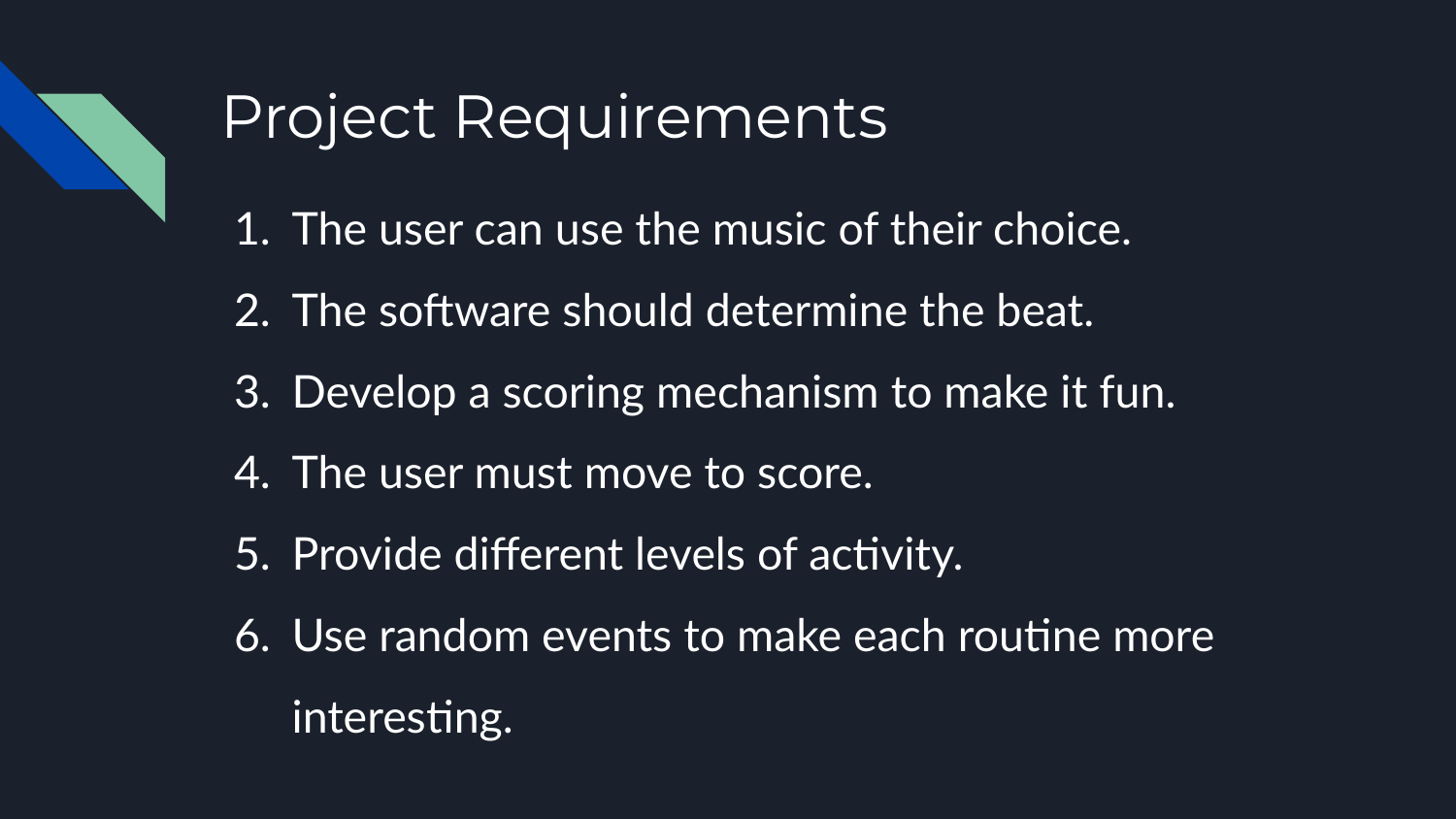

# Project Requirements
The user can use the music of their choice.
The software should determine the beat.
Develop a scoring mechanism to make it fun.
The user must move to score.
Provide different levels of activity.
Use random events to make each routine more interesting.